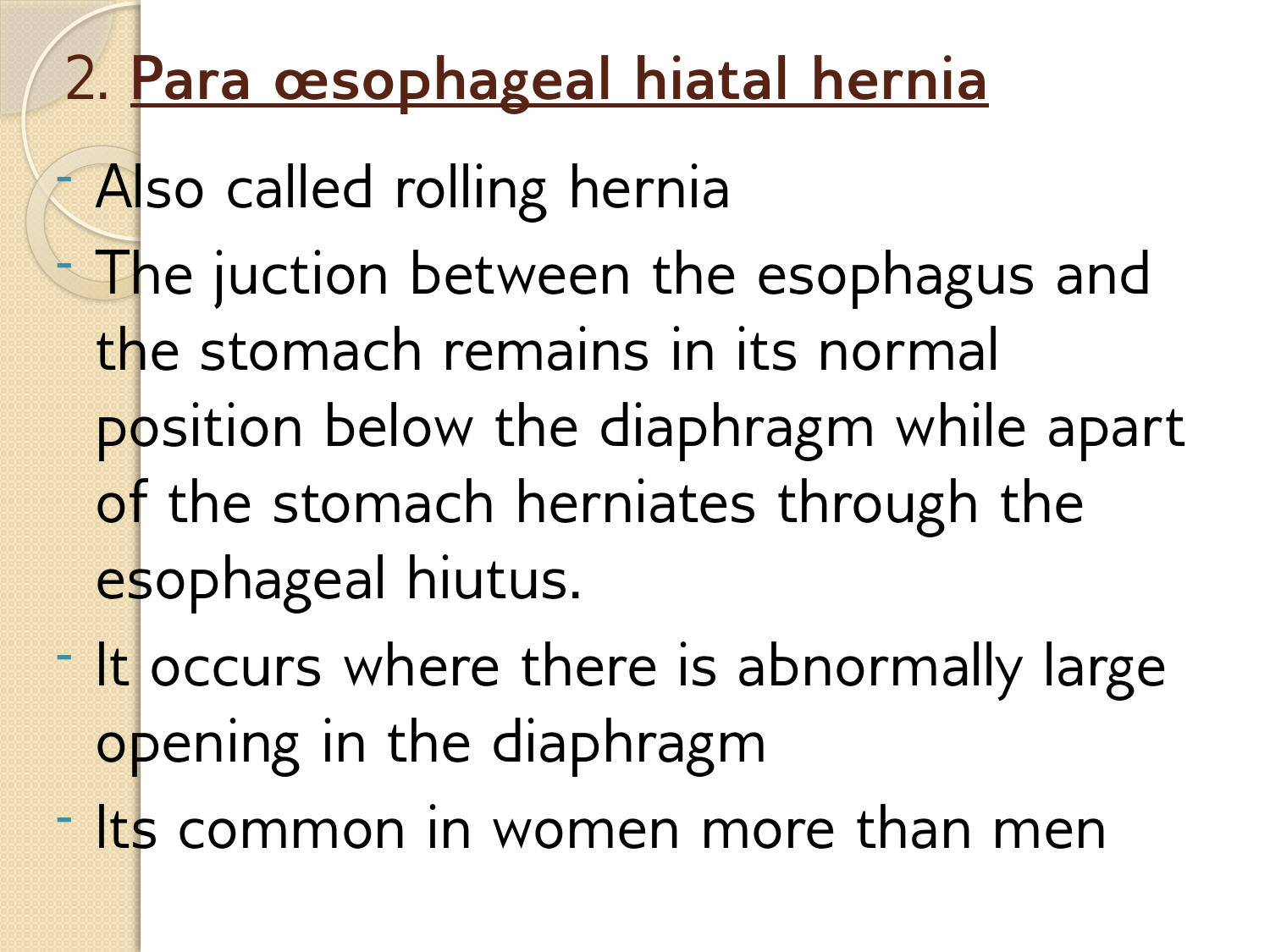

# 2. Para oesophageal hiatal hernia
Also called rolling hernia
The juction between the esophagus and the stomach remains in its normal position below the diaphragm while apart of the stomach herniates through the esophageal hiutus.
It occurs where there is abnormally large opening in the diaphragm
Its common in women more than men